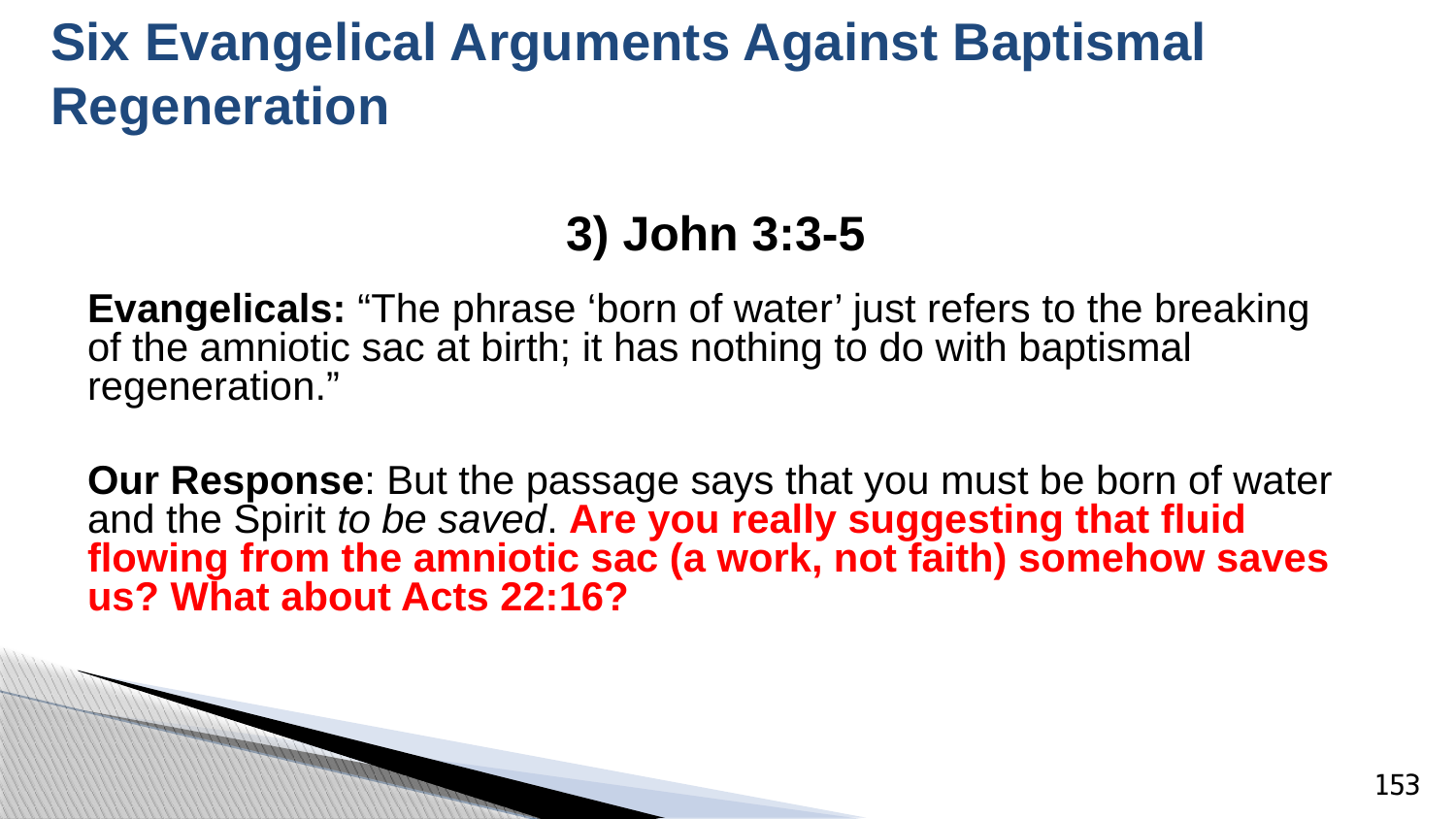

# Six Evangelical Arguments Against Baptismal Regeneration

3) John 3:3-5

Evangelicals: “The phrase ‘born of water’ just refers to the breaking of the amniotic sac at birth; it has nothing to do with baptismal regeneration.”

Our Response: But the passage says that you must be born of water and the Spirit to be saved. Are you really suggesting that fluid flowing from the amniotic sac (a work, not faith) somehow saves us? What about Acts 22:16?
153